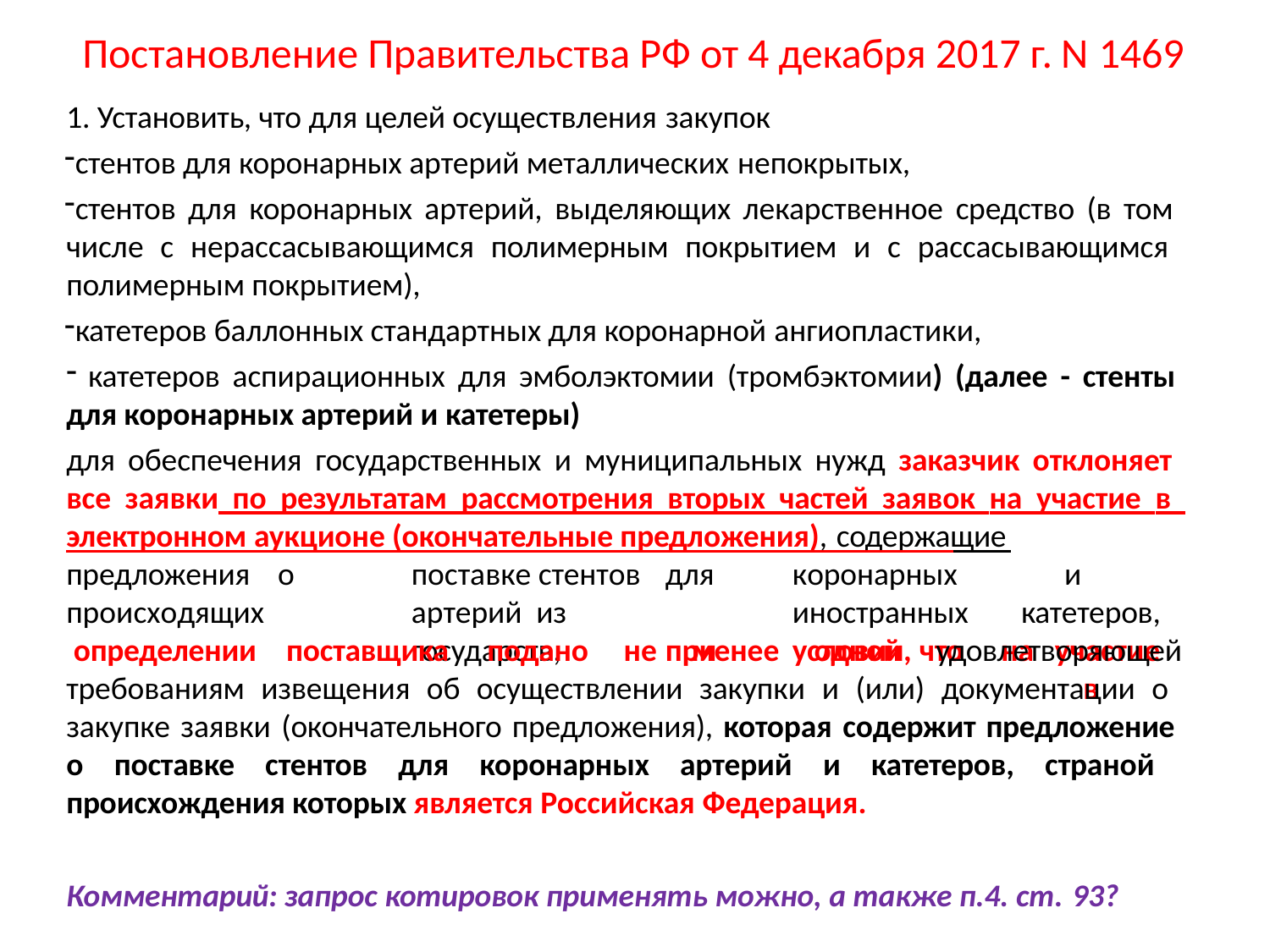

# Постановление Правительства РФ от 4 декабря 2017 г. N 1469
1. Установить, что для целей осуществления закупок
стентов для коронарных артерий металлических непокрытых,
стентов для коронарных артерий, выделяющих лекарственное средство (в том  числе с нерассасывающимся полимерным покрытием и с рассасывающимся  полимерным покрытием),
катетеров баллонных стандартных для коронарной ангиопластики,
катетеров аспирационных для эмболэктомии (тромбэктомии) (далее - стенты
для коронарных артерий и катетеры)
для обеспечения государственных и муниципальных нужд заказчик отклоняет  все заявки по результатам рассмотрения вторых частей заявок на участие в  электронном аукционе (окончательные предложения), содержащие

предложения  происходящих  определении
о	поставке	стентов	для	коронарных	артерий  из		иностранных	государств,	при	условии,	что
и	катетеров,
на	участие	в
поставщика	подано	не	менее	одной	удовлетворяющей
требованиям извещения об осуществлении закупки и (или) документации о  закупке заявки (окончательного предложения), которая содержит предложение  о поставке стентов для коронарных артерий и катетеров, страной  происхождения которых является Российская Федерация.

Комментарий: запрос котировок применять можно, а также п.4. ст. 93?